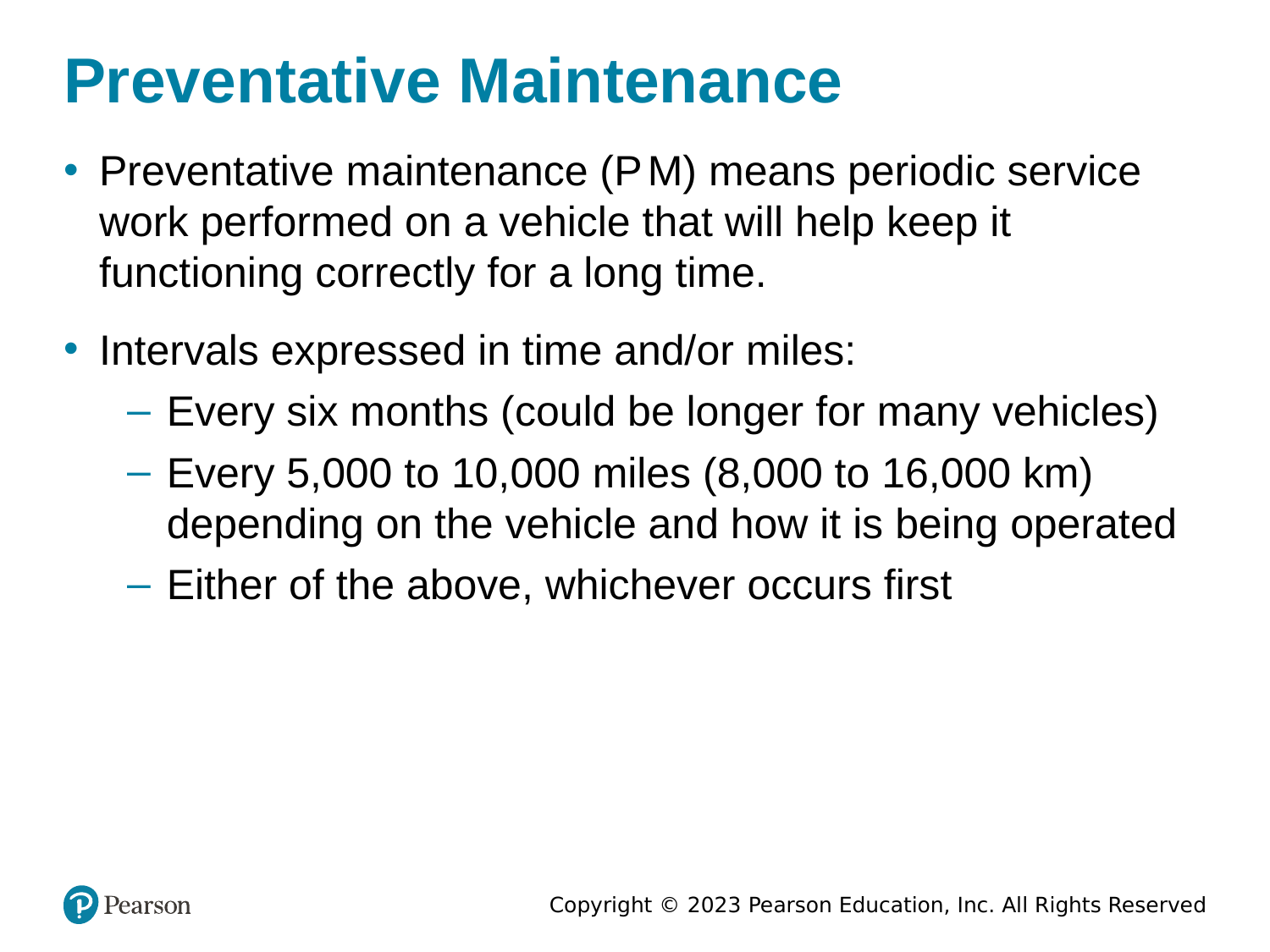

# Preventative Maintenance
Preventative maintenance (P M) means periodic service work performed on a vehicle that will help keep it functioning correctly for a long time.
Intervals expressed in time and/or miles:
Every six months (could be longer for many vehicles)
Every 5,000 to 10,000 miles (8,000 to 16,000 km) depending on the vehicle and how it is being operated
Either of the above, whichever occurs first